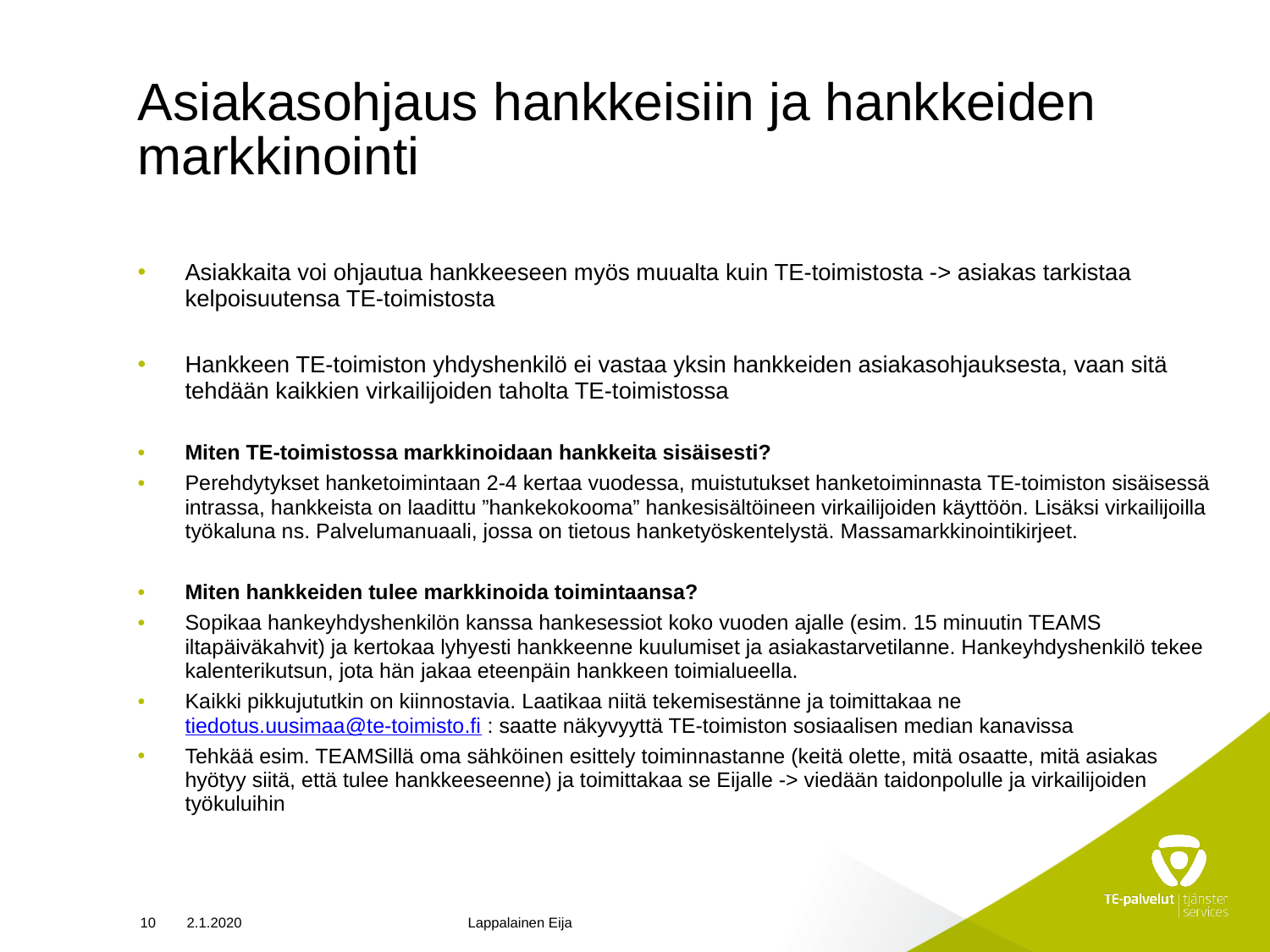

# Asiakasohjaus hankkeisiin ja hankkeiden markkinointi
Asiakkaita voi ohjautua hankkeeseen myös muualta kuin TE-toimistosta -> asiakas tarkistaa kelpoisuutensa TE-toimistosta

Hankkeen TE-toimiston yhdyshenkilö ei vastaa yksin hankkeiden asiakasohjauksesta, vaan sitä tehdään kaikkien virkailijoiden taholta TE-toimistossa

Miten TE-toimistossa markkinoidaan hankkeita sisäisesti?
Perehdytykset hanketoimintaan 2-4 kertaa vuodessa, muistutukset hanketoiminnasta TE-toimiston sisäisessä intrassa, hankkeista on laadittu ”hankekokooma” hankesisältöineen virkailijoiden käyttöön. Lisäksi virkailijoilla työkaluna ns. Palvelumanuaali, jossa on tietous hanketyöskentelystä. Massamarkkinointikirjeet.

Miten hankkeiden tulee markkinoida toimintaansa?
Sopikaa hankeyhdyshenkilön kanssa hankesessiot koko vuoden ajalle (esim. 15 minuutin TEAMS iltapäiväkahvit) ja kertokaa lyhyesti hankkeenne kuulumiset ja asiakastarvetilanne. Hankeyhdyshenkilö tekee kalenterikutsun, jota hän jakaa eteenpäin hankkeen toimialueella.
Kaikki pikkujututkin on kiinnostavia. Laatikaa niitä tekemisestänne ja toimittakaa ne tiedotus.uusimaa@te-toimisto.fi : saatte näkyvyyttä TE-toimiston sosiaalisen median kanavissa
Tehkää esim. TEAMSillä oma sähköinen esittely toiminnastanne (keitä olette, mitä osaatte, mitä asiakas hyötyy siitä, että tulee hankkeeseenne) ja toimittakaa se Eijalle -> viedään taidonpolulle ja virkailijoiden työkuluihin
10
2.1.2020
Lappalainen Eija